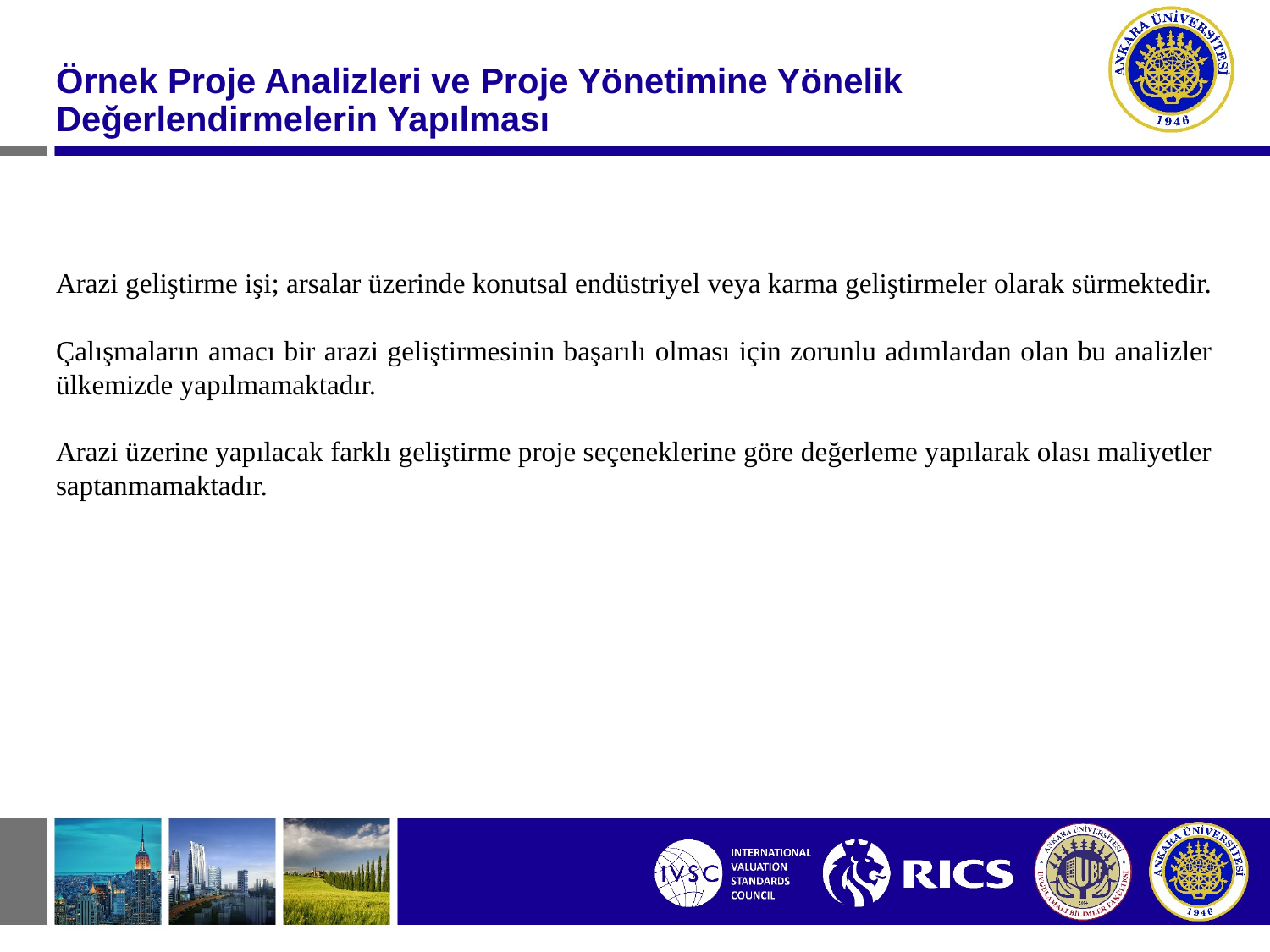

#
Örnek Proje Analizleri ve Proje Yönetimine Yönelik Değerlendirmelerin Yapılması

Arazi geliştirme işi; arsalar üzerinde konutsal endüstriyel veya karma geliştirmeler olarak sürmektedir.

Çalışmaların amacı bir arazi geliştirmesinin başarılı olması için zorunlu adımlardan olan bu analizler ülkemizde yapılmamaktadır.

Arazi üzerine yapılacak farklı geliştirme proje seçeneklerine göre değerleme yapılarak olası maliyetler saptanmamaktadır.